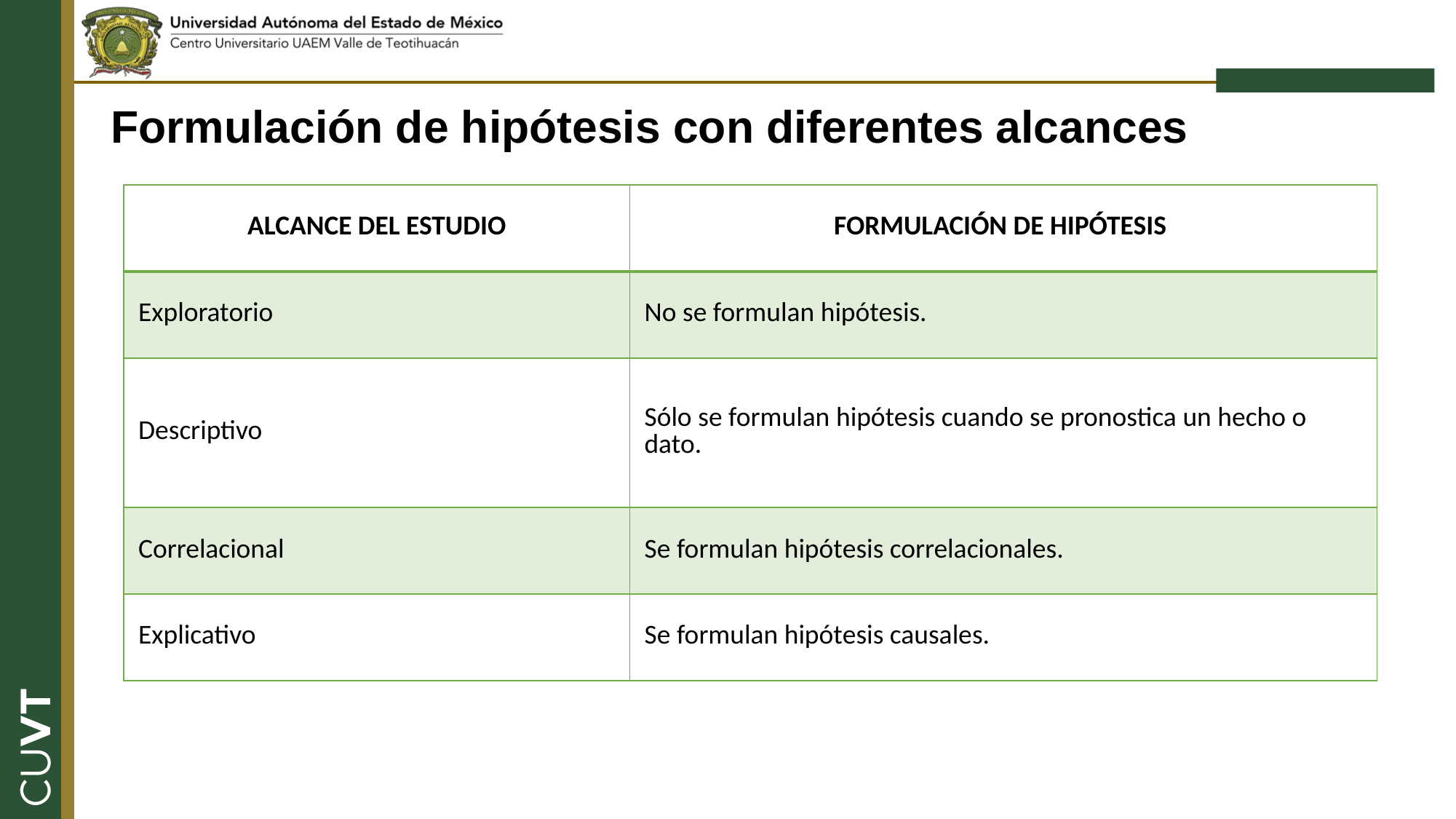

# Formulación de hipótesis con diferentes alcances
| ALCANCE DEL ESTUDIO | FORMULACIÓN DE HIPÓTESIS |
| --- | --- |
| Exploratorio | No se formulan hipótesis. |
| Descriptivo | Sólo se formulan hipótesis cuando se pronostica un hecho o dato. |
| Correlacional | Se formulan hipótesis correlacionales. |
| Explicativo | Se formulan hipótesis causales. |